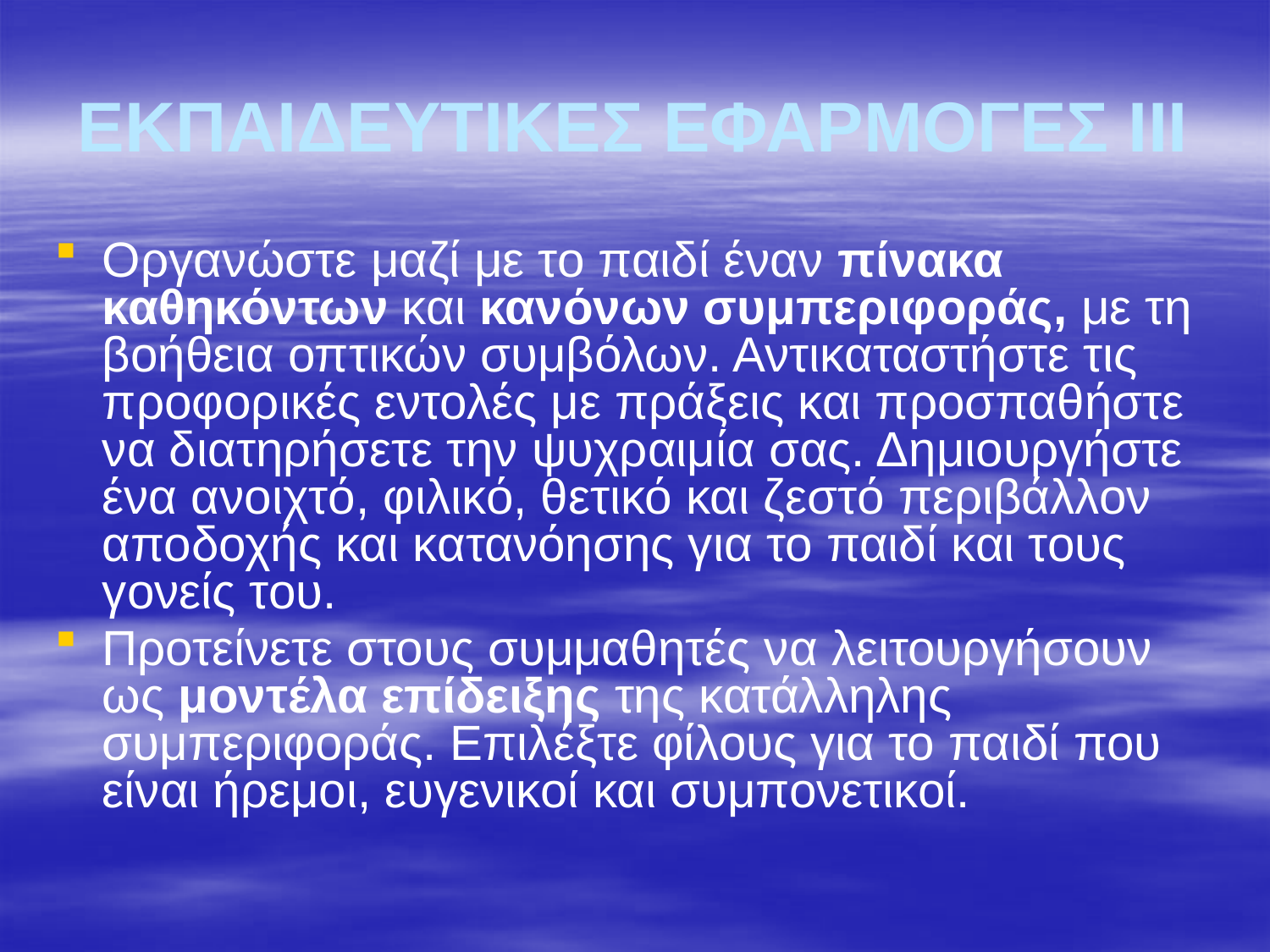

# EΚΠΑΙΔΕΥΤΙΚΕΣ ΕΦΑΡΜΟΓΕΣ ΙΙΙ
Οργανώστε μαζί με το παιδί έναν πίνακα καθηκόντων και κανόνων συμπεριφοράς, με τη βοήθεια οπτικών συμβόλων. Αντικαταστήστε τις προφορικές εντολές με πράξεις και προσπαθήστε να διατηρήσετε την ψυχραιμία σας. Δημιουργήστε ένα ανοιχτό, φιλικό, θετικό και ζεστό περιβάλλον αποδοχής και κατανόησης για το παιδί και τους γονείς του.
Προτείνετε στους συμμαθητές να λειτουργήσουν ως μοντέλα επίδειξης της κατάλληλης συμπεριφοράς. Επιλέξτε φίλους για το παιδί που είναι ήρεμοι, ευγενικοί και συμπονετικοί.